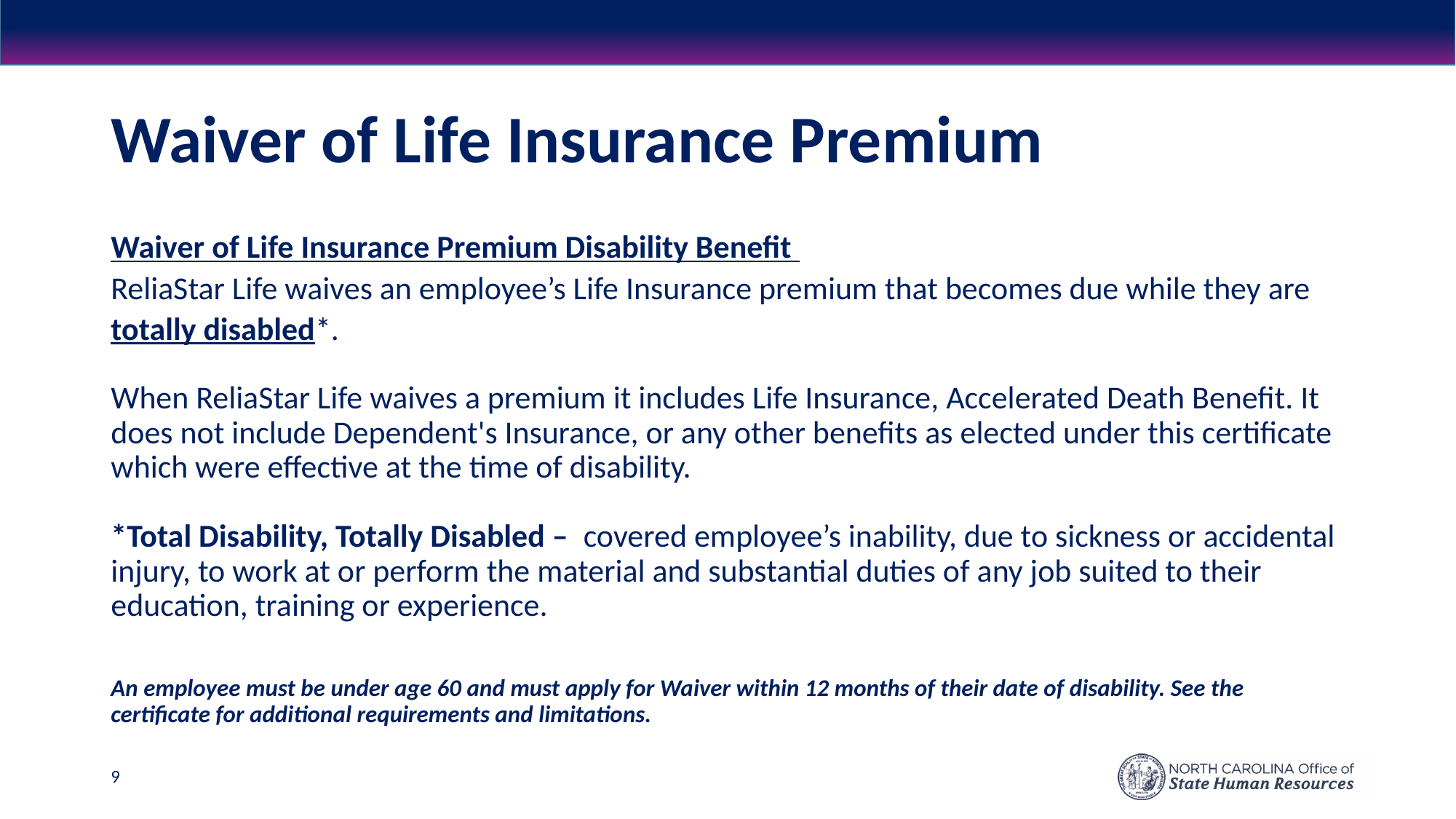

# Waiver of Life Insurance Premium
Waiver of Life Insurance Premium Disability Benefit
ReliaStar Life waives an employee’s Life Insurance premium that becomes due while they are totally disabled*.

When ReliaStar Life waives a premium it includes Life Insurance, Accelerated Death Benefit. It does not include Dependent's Insurance, or any other benefits as elected under this certificate which were effective at the time of disability.

*Total Disability, Totally Disabled –  covered employee’s inability, due to sickness or accidental injury, to work at or perform the material and substantial duties of any job suited to their education, training or experience.

An employee must be under age 60 and must apply for Waiver within 12 months of their date of disability. See the certificate for additional requirements and limitations.
9